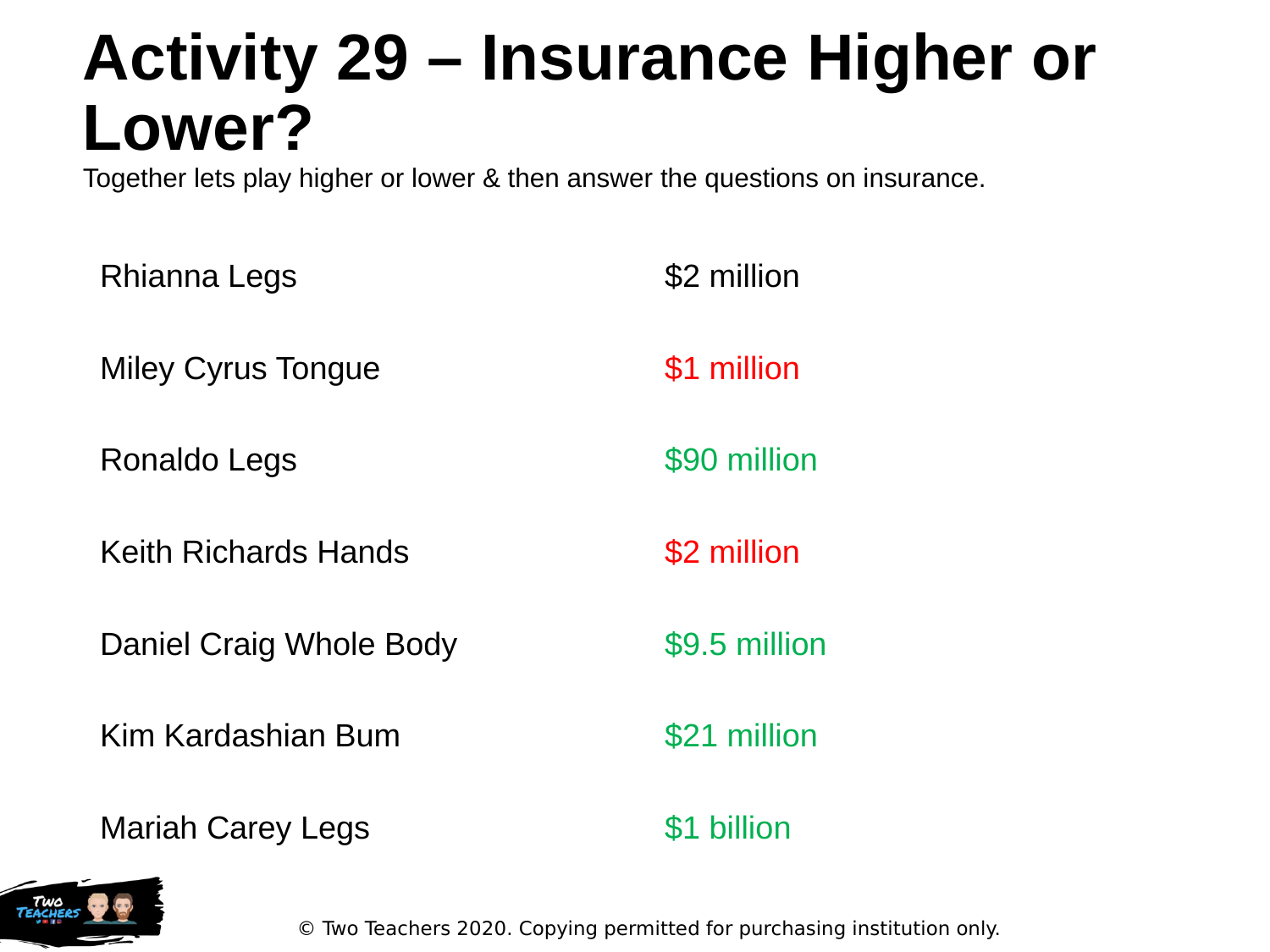

# Activity 29 – Insurance Higher or Lower? Together lets play higher or lower & then answer the questions on insurance.
Rhianna Legs

Miley Cyrus Tongue

Ronaldo Legs

Keith Richards Hands

Daniel Craig Whole Body

Kim Kardashian Bum

Mariah Carey Legs
$2 million

$1 million

$90 million

$2 million

$9.5 million

$21 million

$1 billion